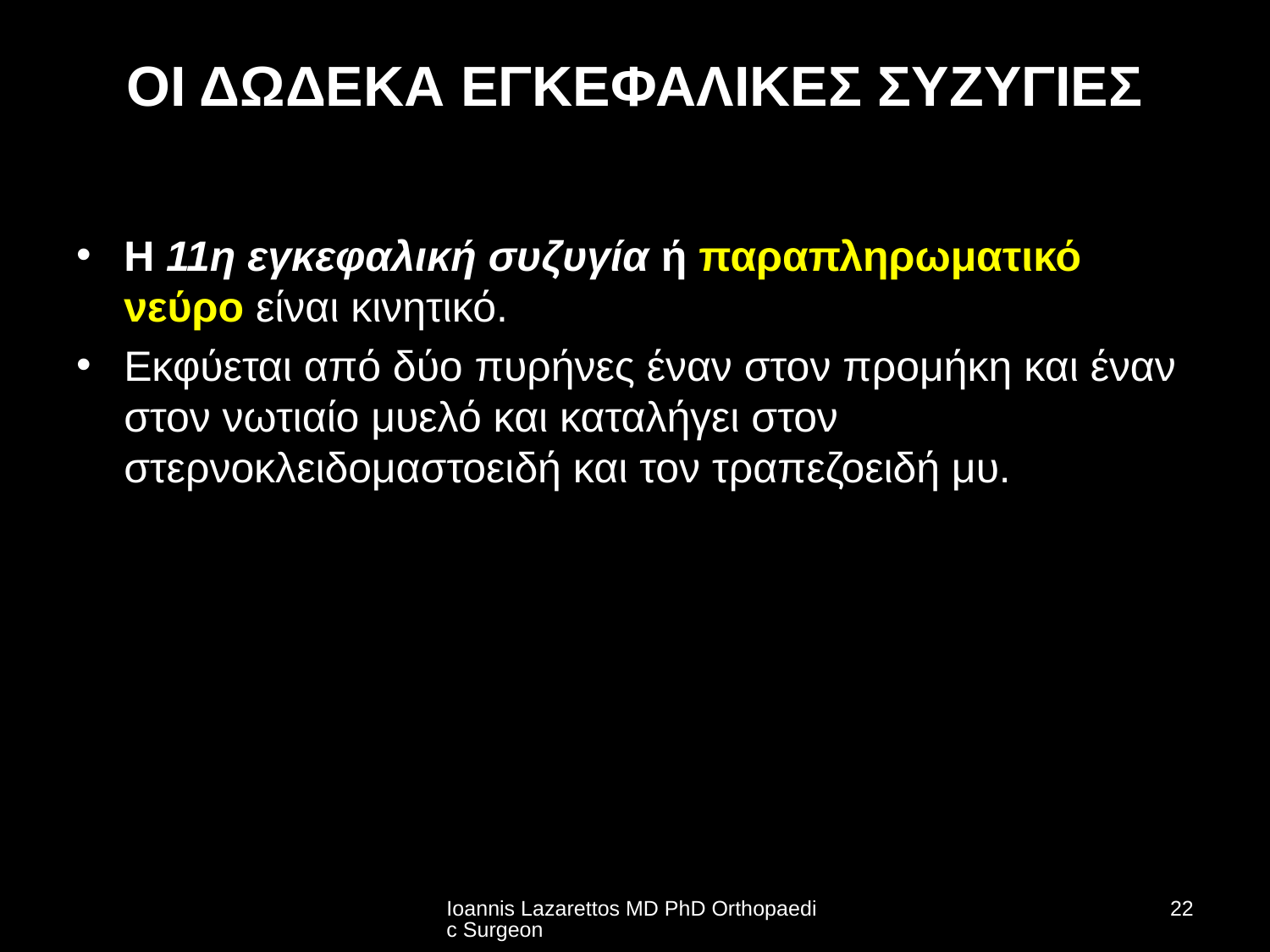

# ΟΙ ΔΩΔΕΚΑ ΕΓΚΕΦΑΛΙΚΕΣ ΣΥΖΥΓΙΕΣ
Η 11η εγκεφαλική συζυγία ή παραπληρωματικό νεύρο είναι κινητικό.
Εκφύεται από δύο πυρήνες έναν στον προμήκη και έναν στον νωτιαίο μυελό και καταλήγει στον στερνοκλειδομαστοειδή και τον τραπεζοειδή μυ.
Ioannis Lazarettos MD PhD Orthopaedic Surgeon
22